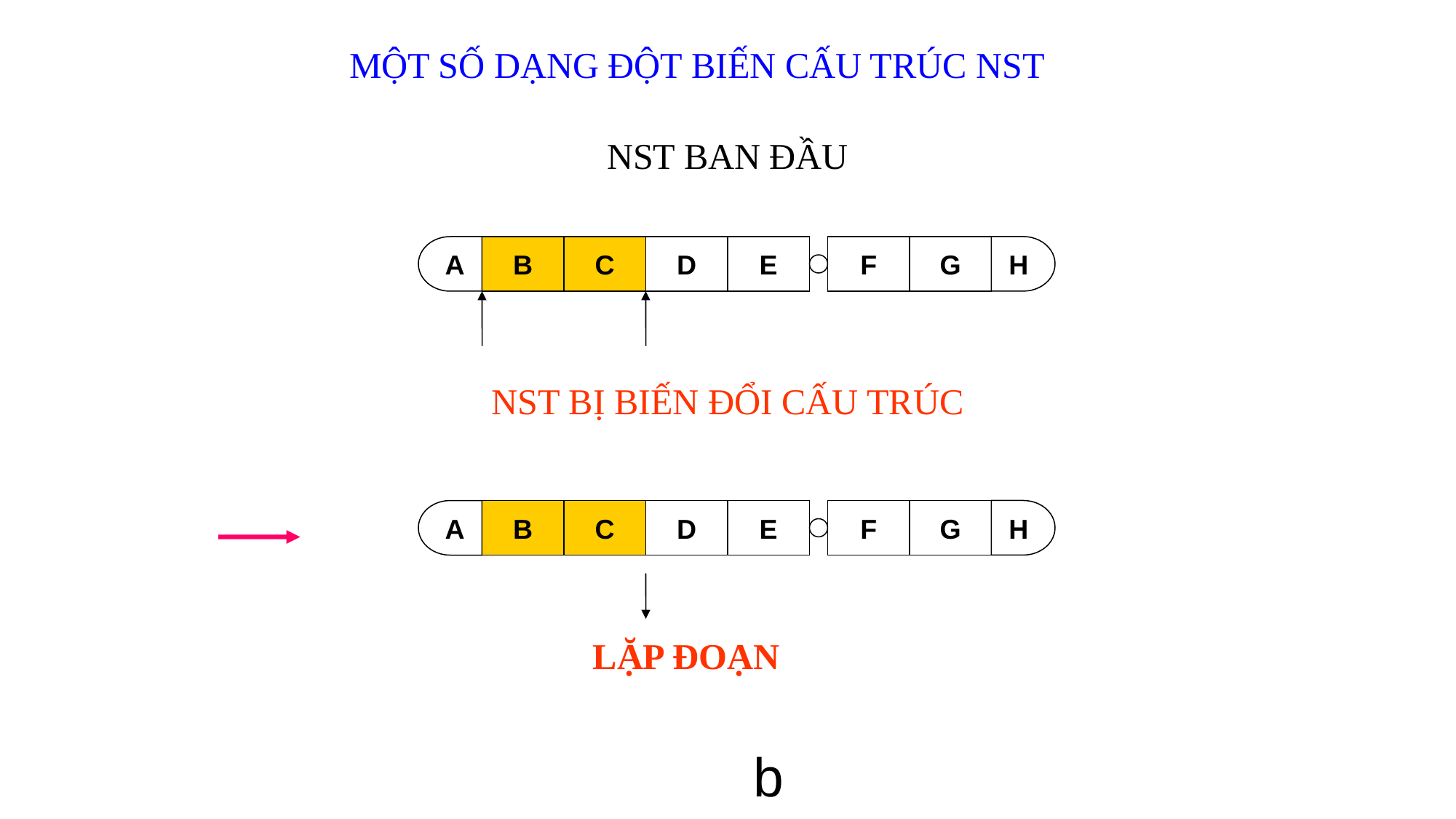

MỘT SỐ DẠNG ĐỘT BIẾN CẤU TRÚC NST
NST BAN ĐẦU
A
B
C
D
E
F
G
H

NST BỊ BIẾN ĐỔI CẤU TRÚC
A
B
C
D
E
F
G
H

LẶP ĐOẠN
b
B
C